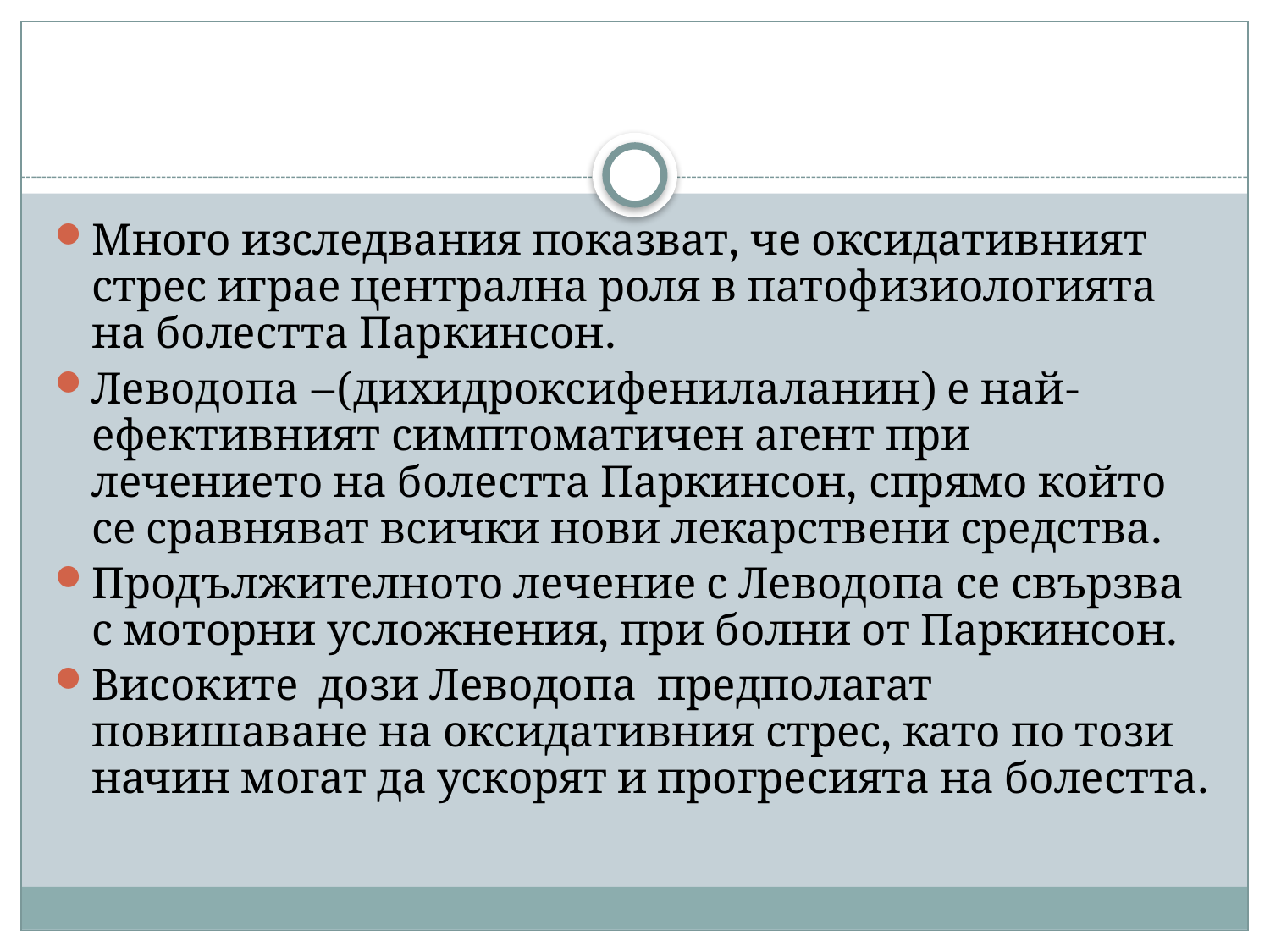

Много изследвания показват, че оксидативният стрес играе централна роля в патофизиологията на болестта Паркинсон.
Леводопа –(дихидроксифенилаланин) е най-ефективният симптоматичен агент при лечението на болестта Паркинсон, спрямо който се сравняват всички нови лекарствени средства.
Продължителното лечение с Леводопа се свързва с моторни усложнения, при болни от Паркинсон.
Високите  дози Леводопа  предполагат повишаване на оксидативния стрес, като по този начин могат да ускорят и прогресията на болестта.